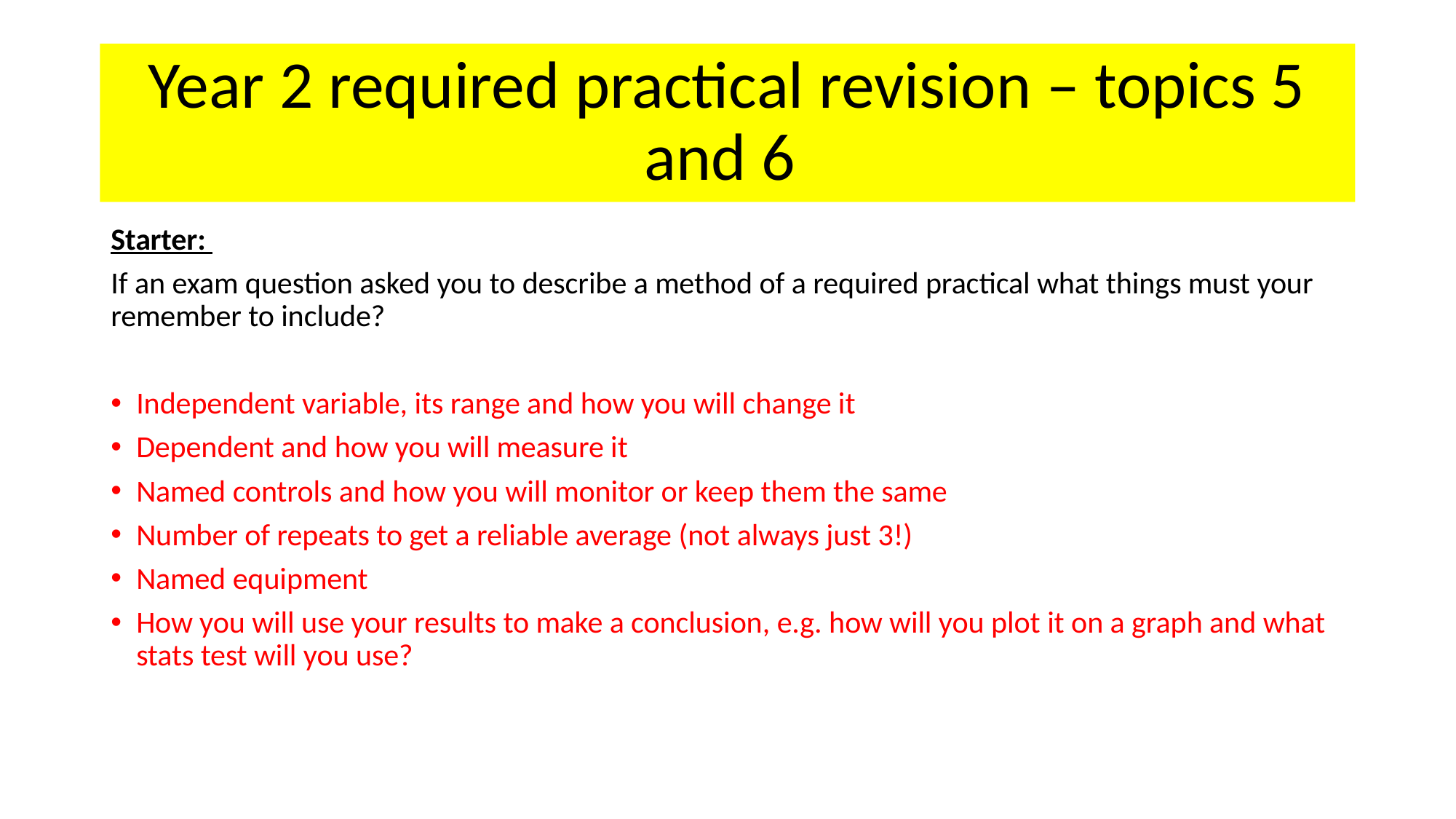

# Year 2 required practical revision – topics 5 and 6
Starter:
If an exam question asked you to describe a method of a required practical what things must your remember to include?

Independent variable, its range and how you will change it
Dependent and how you will measure it
Named controls and how you will monitor or keep them the same
Number of repeats to get a reliable average (not always just 3!)
Named equipment
How you will use your results to make a conclusion, e.g. how will you plot it on a graph and what stats test will you use?